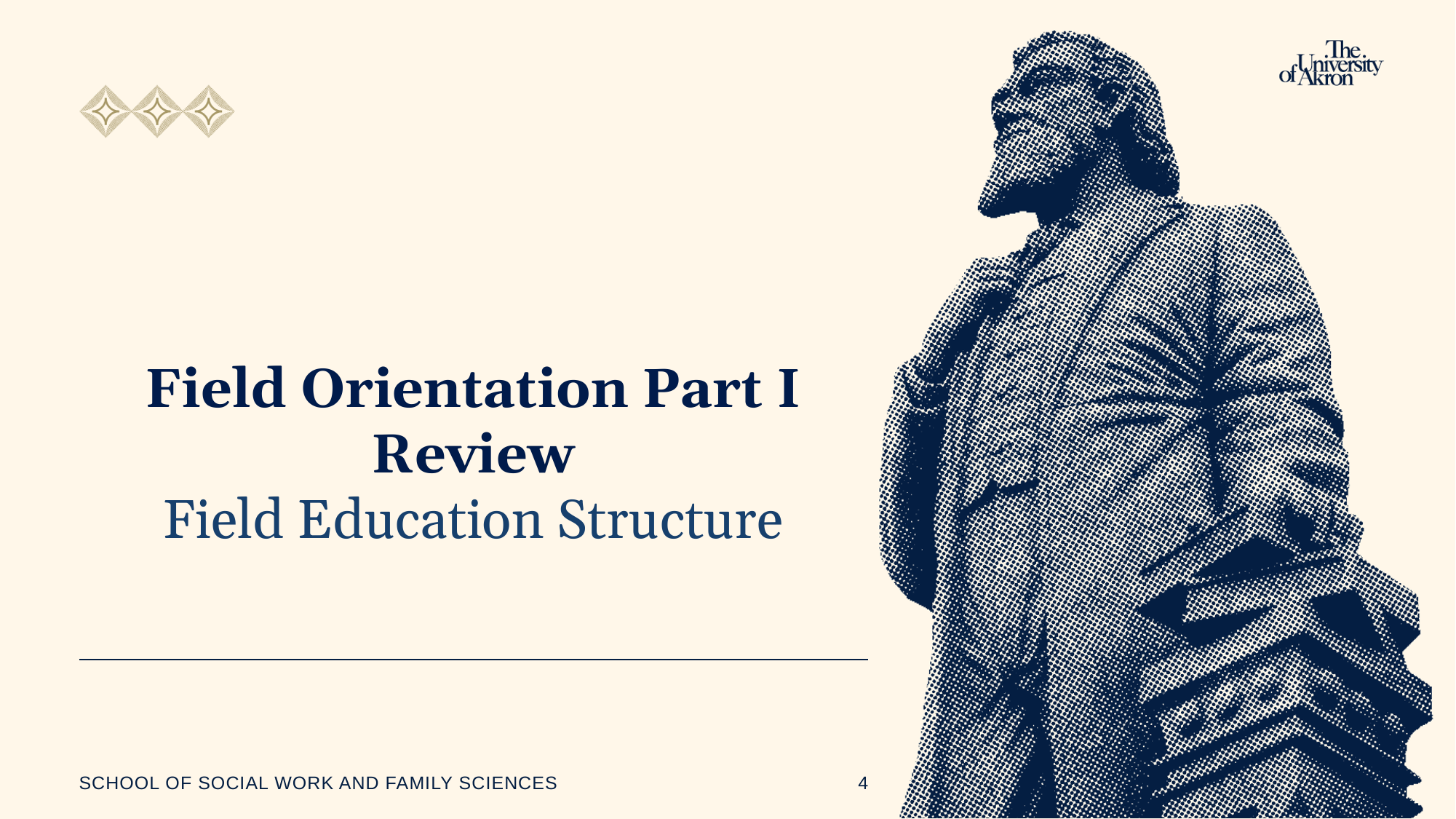

# Field Orientation Part I Review Field Education Structure
School of social work and family sciences